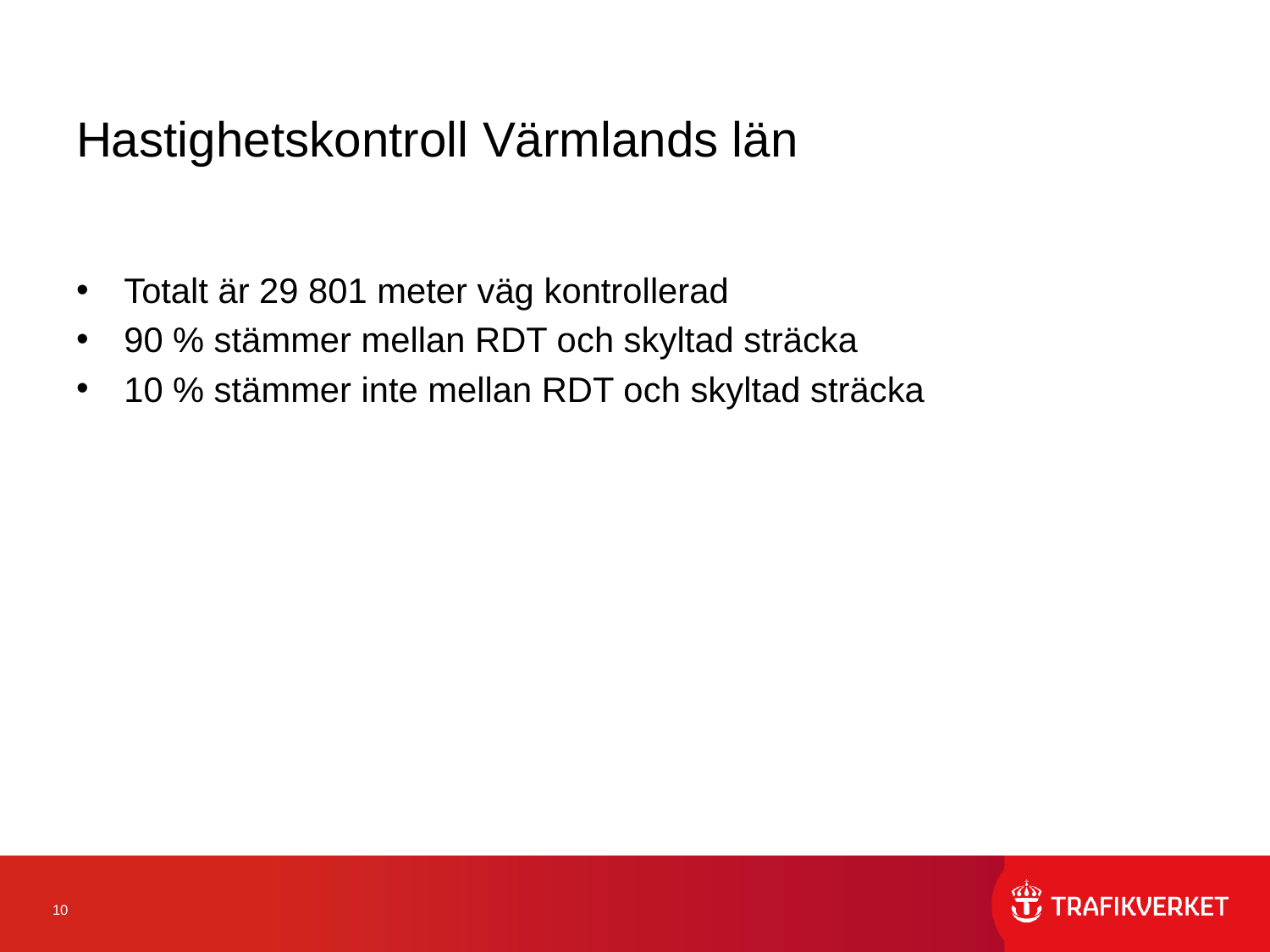

# Hastighetskontroll Värmlands län
Totalt är 29 801 meter väg kontrollerad
90 % stämmer mellan RDT och skyltad sträcka
10 % stämmer inte mellan RDT och skyltad sträcka